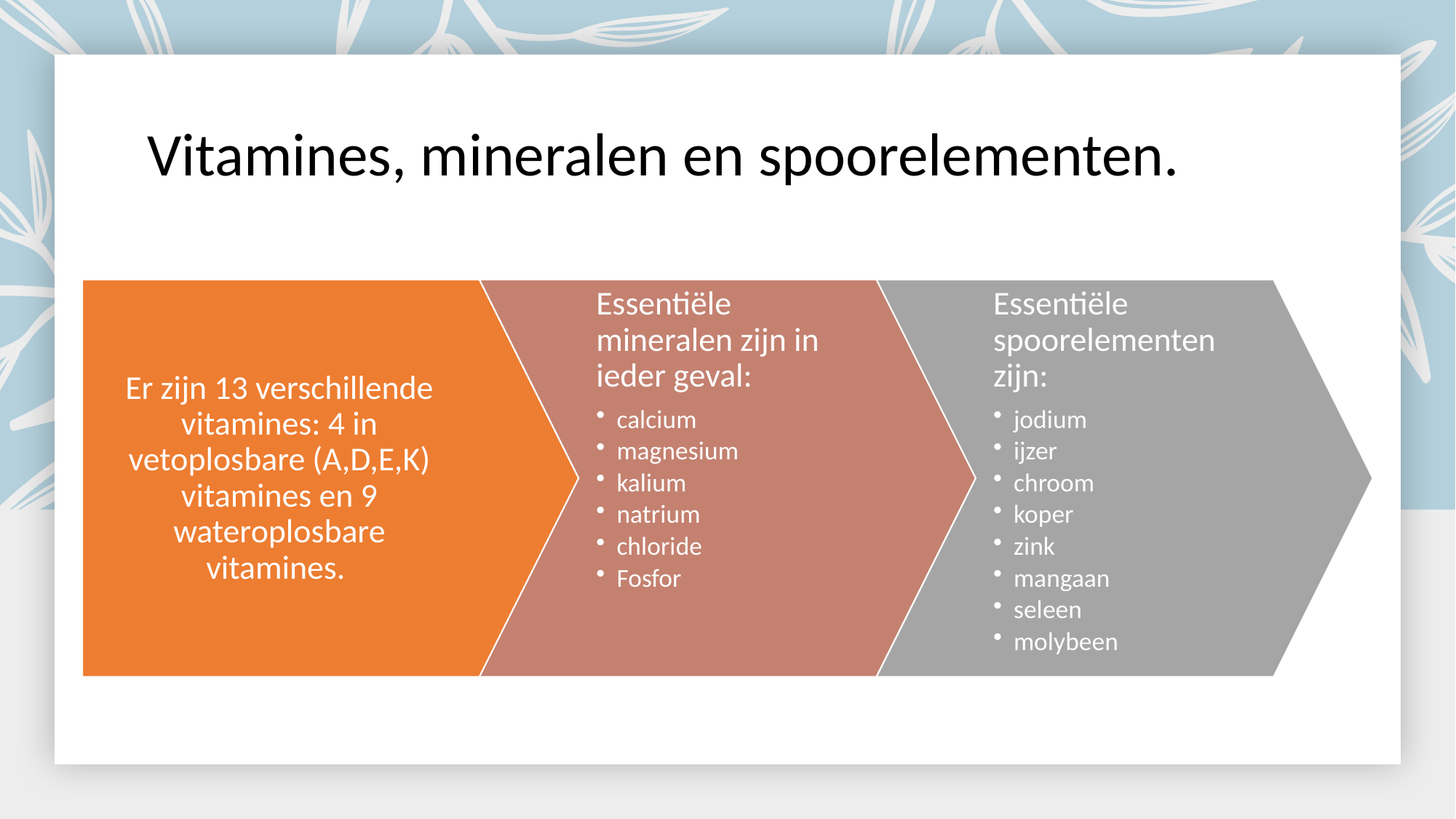

# Vitamines, mineralen en spoorelementen.
Er zijn 13 verschillende vitamines: 4 in vetoplosbare (A,D,E,K) vitamines en 9 wateroplosbare vitamines.
Essentiële mineralen zijn in ieder geval:
calcium
magnesium
kalium
natrium
chloride
Fosfor
Essentiële spoorelementen zijn:
jodium
ijzer
chroom
koper
zink
mangaan
seleen
molybeen